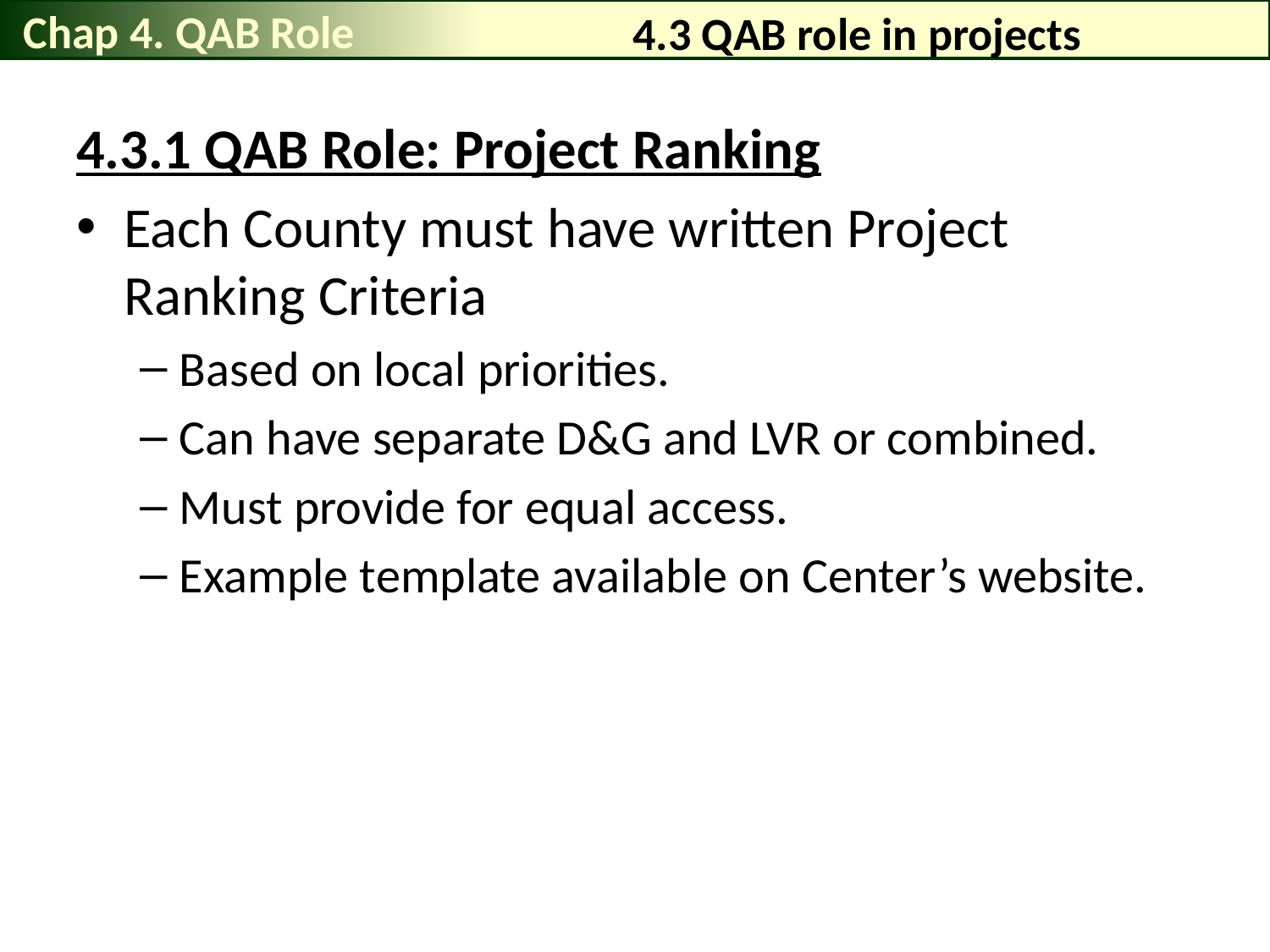

Chap 4. QAB Role
# 4.3 QAB role in projects
4.3.1 QAB Role: Project Ranking
Each County must have written Project Ranking Criteria
Based on local priorities.
Can have separate D&G and LVR or combined.
Must provide for equal access.
Example template available on Center’s website.